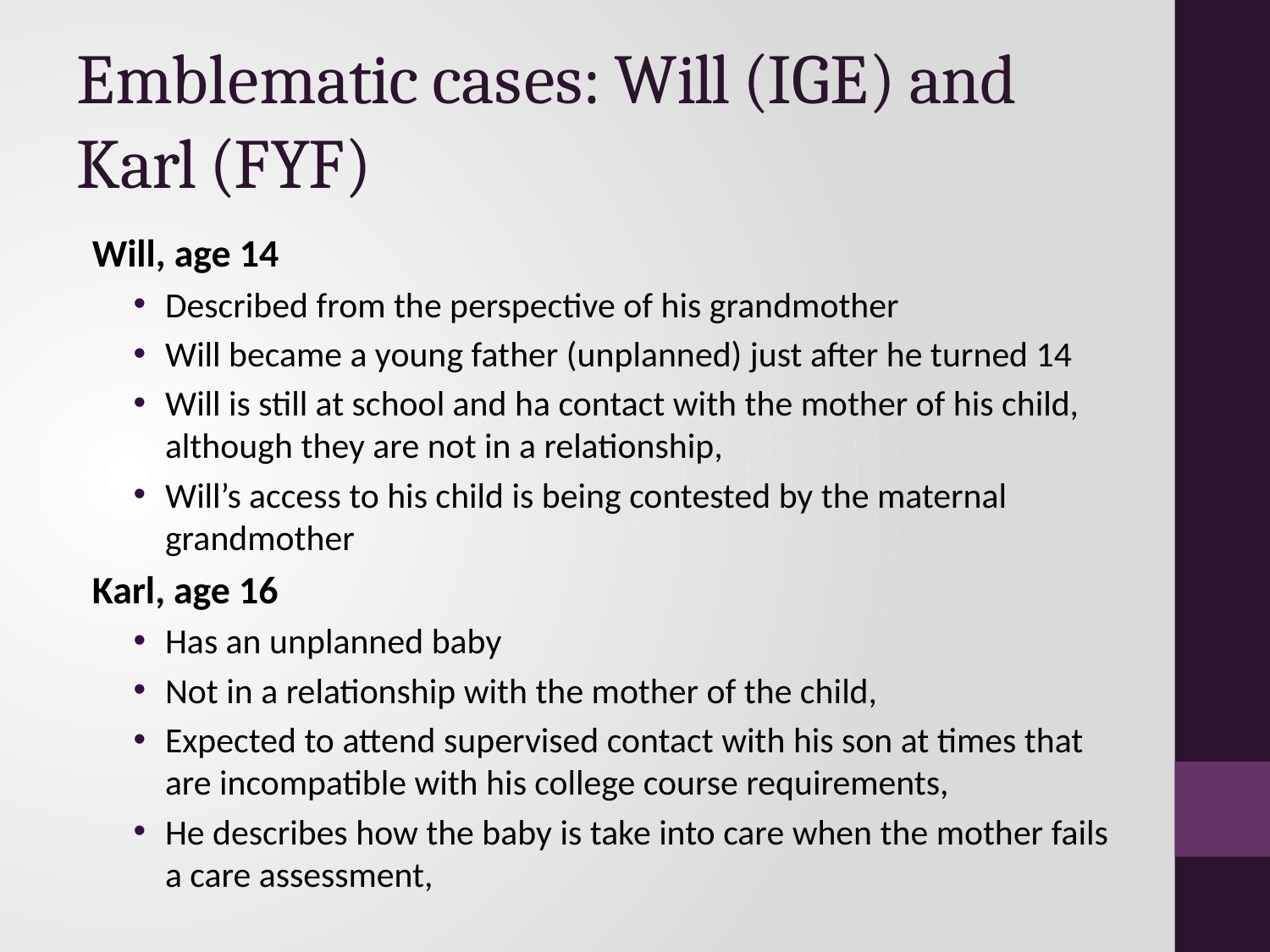

# Emblematic cases: Will (IGE) and Karl (FYF)
Will, age 14
Described from the perspective of his grandmother
Will became a young father (unplanned) just after he turned 14
Will is still at school and ha contact with the mother of his child, although they are not in a relationship,
Will’s access to his child is being contested by the maternal grandmother
Karl, age 16
Has an unplanned baby
Not in a relationship with the mother of the child,
Expected to attend supervised contact with his son at times that are incompatible with his college course requirements,
He describes how the baby is take into care when the mother fails a care assessment,